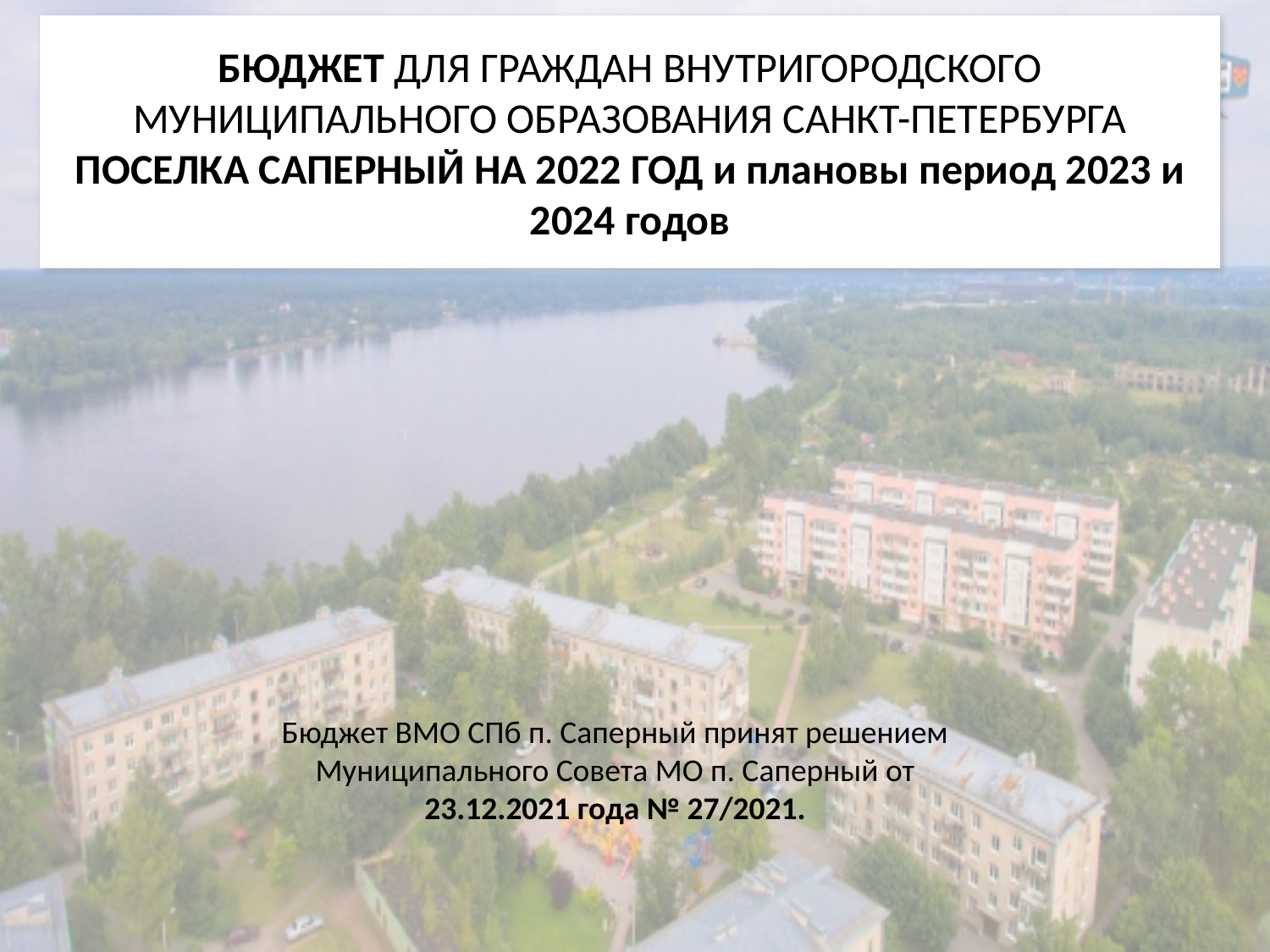

БЮДЖЕТ ДЛЯ ГРАЖДАН ВНУТРИГОРОДСКОГО МУНИЦИПАЛЬНОГО ОБРАЗОВАНИЯ САНКТ-ПЕТЕРБУРГА ПОСЕЛКА САПЕРНЫЙ НА 2022 ГОД и плановы период 2023 и 2024 годов
Бюджет ВМО СПб п. Саперный принят решением Муниципального Совета МО п. Саперный от 23.12.2021 года № 27/2021.